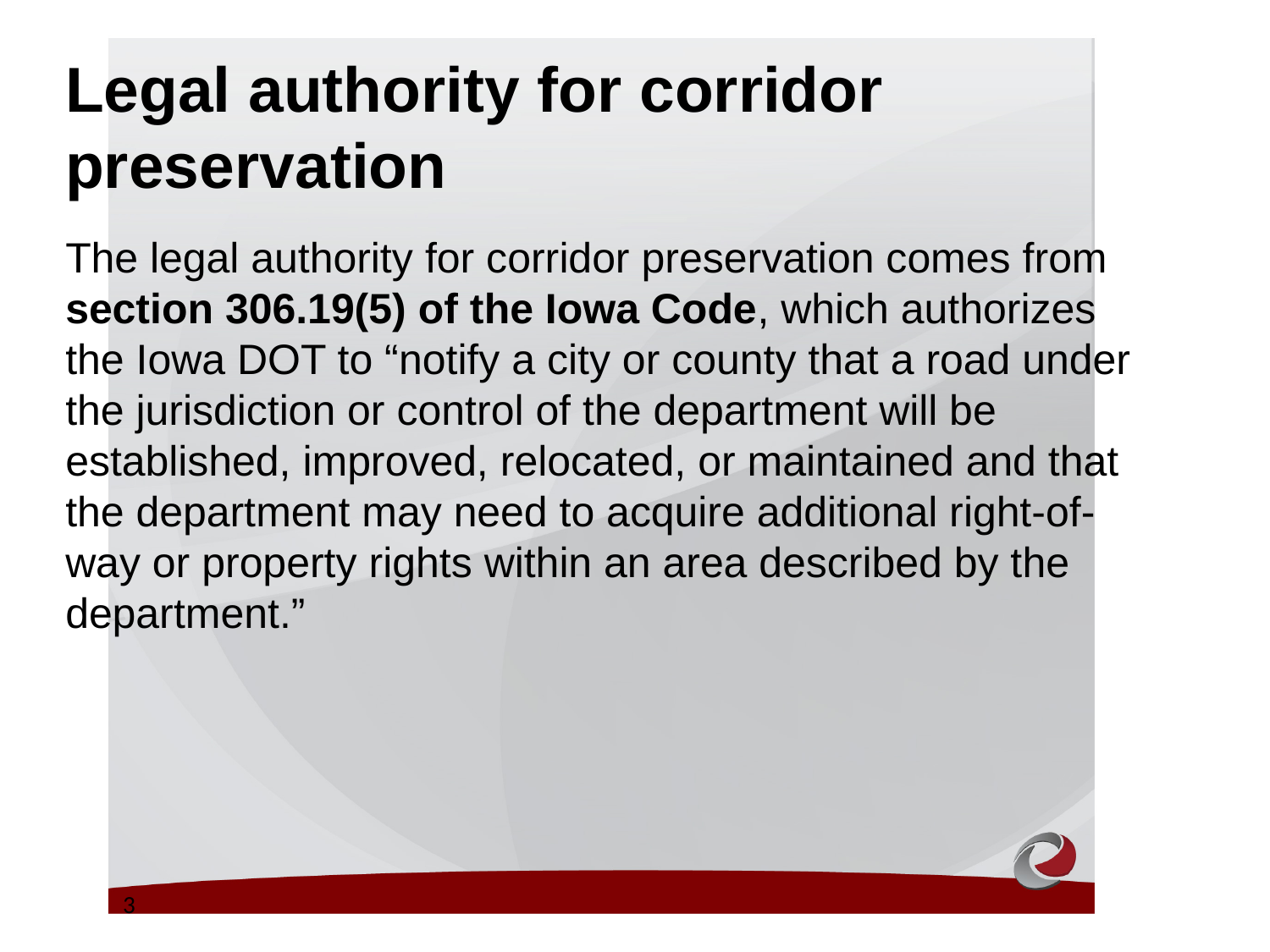

Legal authority for corridor preservation

The legal authority for corridor preservation comes from section 306.19(5) of the Iowa Code, which authorizes the Iowa DOT to “notify a city or county that a road under the jurisdiction or control of the department will be established, improved, relocated, or maintained and that the department may need to acquire additional right-of-way or property rights within an area described by the department.”
3